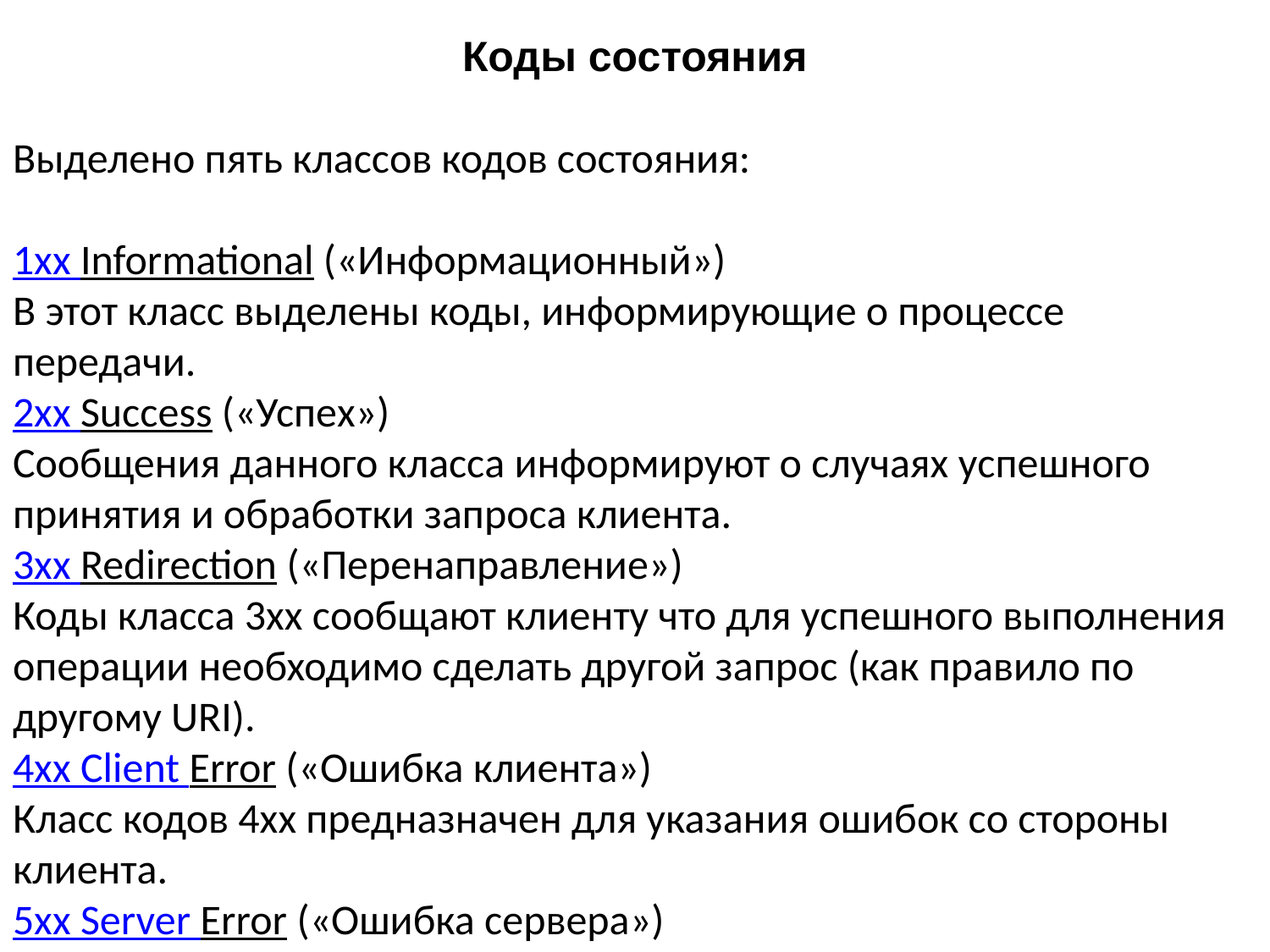

Коды состояния

Выделено пять классов кодов состояния:

1xx Informational («Информационный»)
В этот класс выделены коды, информирующие о процессе передачи.
2xx Success («Успех»)
Сообщения данного класса информируют о случаях успешного принятия и обработки запроса клиента.
3xx Redirection («Перенаправление»)
Коды класса 3xx сообщают клиенту что для успешного выполнения операции необходимо сделать другой запрос (как правило по другому URI).
4xx Client Error («Ошибка клиента»)
Класс кодов 4xx предназначен для указания ошибок со стороны клиента.
5xx Server Error («Ошибка сервера»)